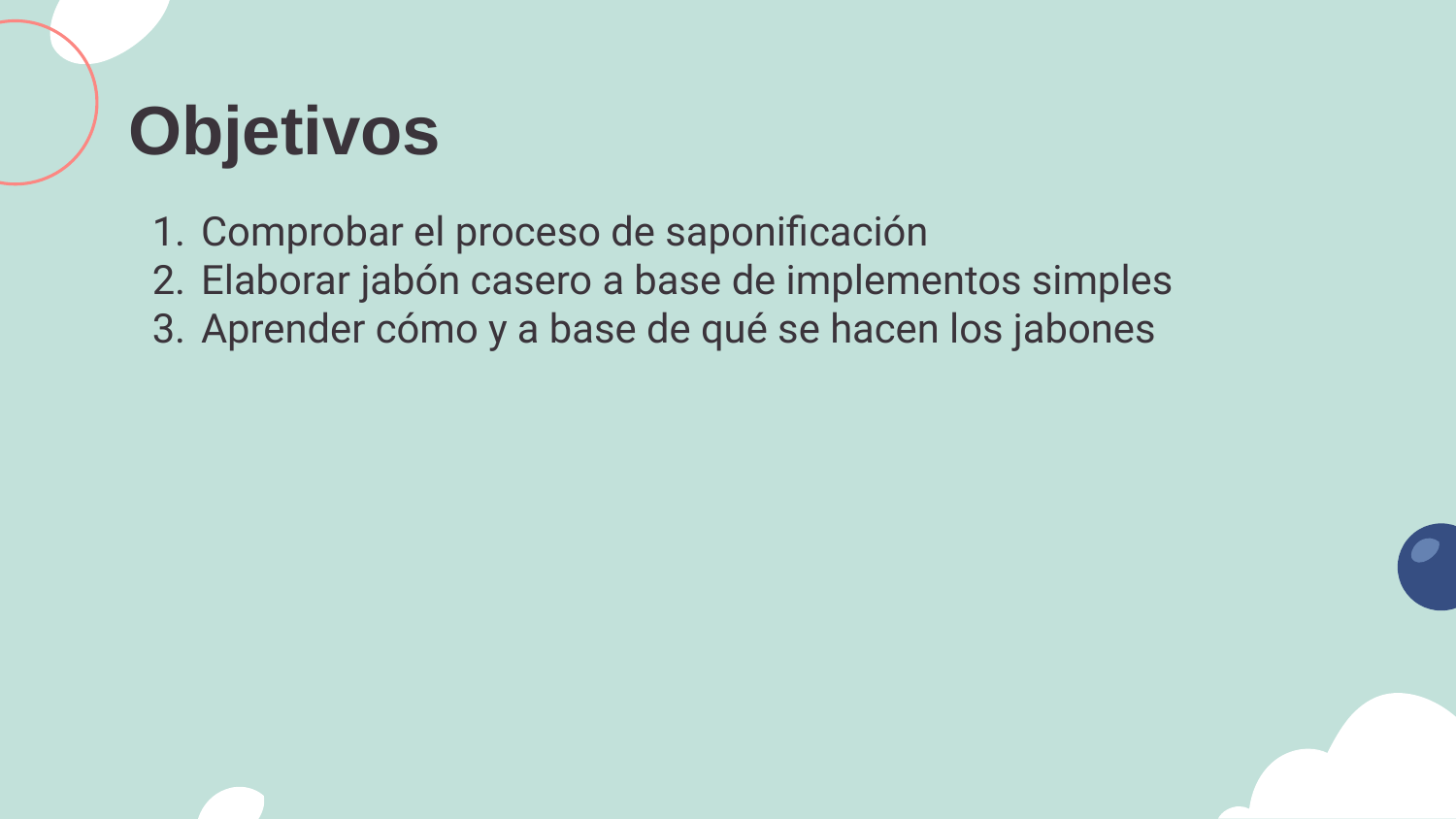

# Objetivos
Comprobar el proceso de saponificación
Elaborar jabón casero a base de implementos simples
Aprender cómo y a base de qué se hacen los jabones